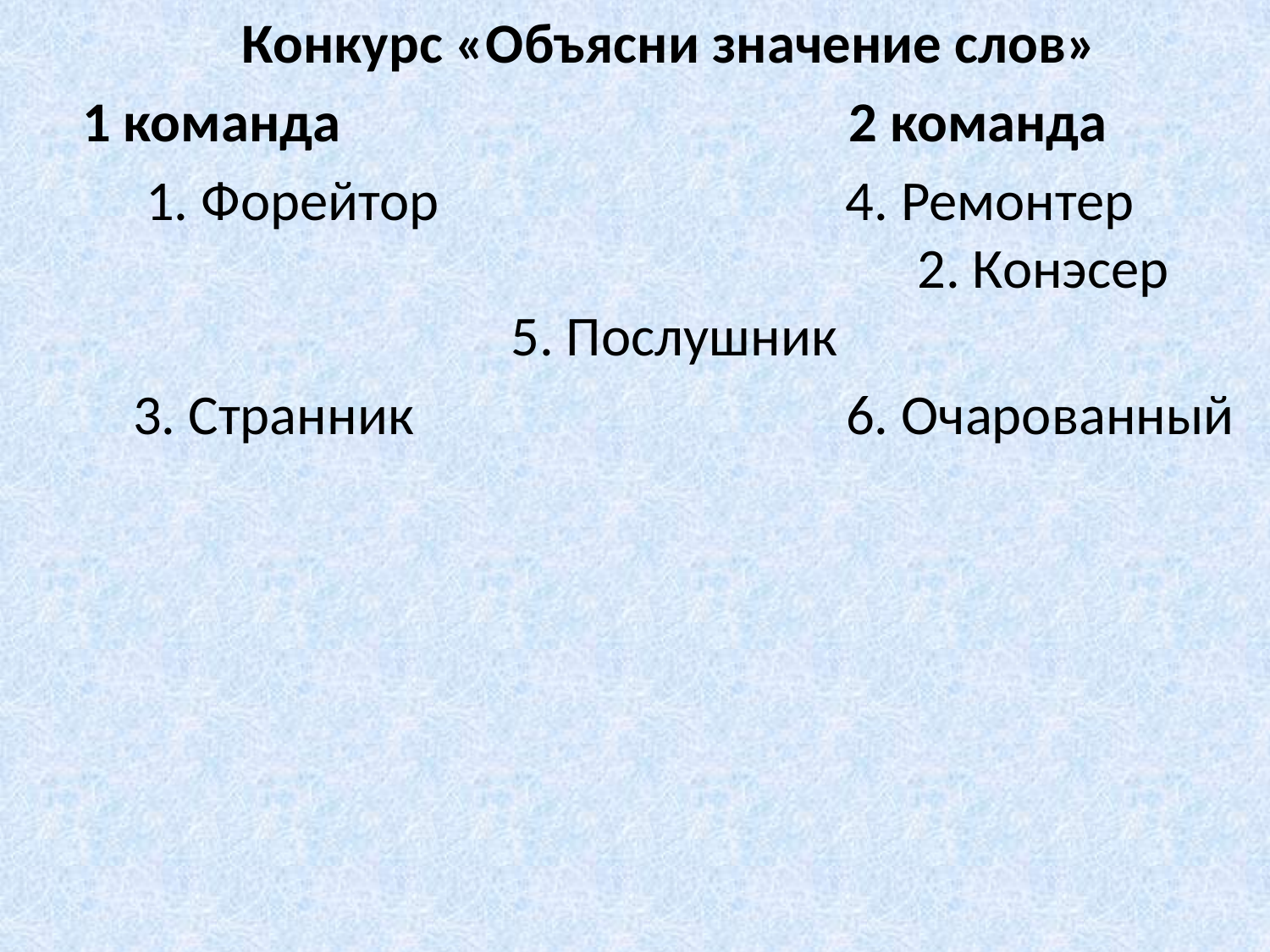

Конкурс «Объясни значение слов»
1 команда                                        2 команда
     1. Форейтор                                4. Ремонтер                                                                        2. Конэсер                                     5. Послушник
    3. Странник                                  6. Очарованный